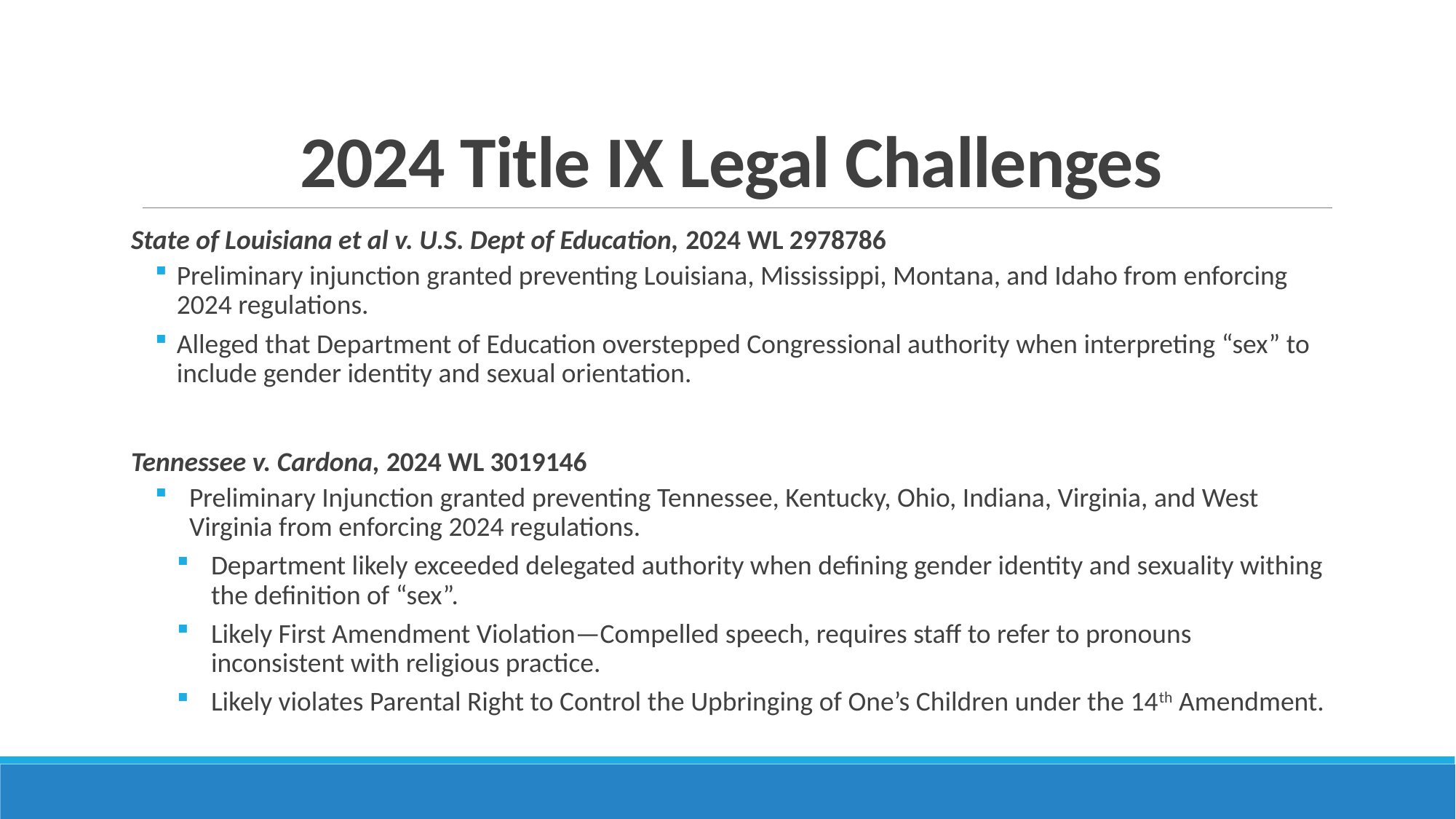

# 2024 Title IX Legal Challenges
State of Louisiana et al v. U.S. Dept of Education, 2024 WL 2978786
Preliminary injunction granted preventing Louisiana, Mississippi, Montana, and Idaho from enforcing 2024 regulations.
Alleged that Department of Education overstepped Congressional authority when interpreting “sex” to include gender identity and sexual orientation.

Tennessee v. Cardona, 2024 WL 3019146
Preliminary Injunction granted preventing Tennessee, Kentucky, Ohio, Indiana, Virginia, and West Virginia from enforcing 2024 regulations.
Department likely exceeded delegated authority when defining gender identity and sexuality withing the definition of “sex”.
Likely First Amendment Violation—Compelled speech, requires staff to refer to pronouns inconsistent with religious practice.
Likely violates Parental Right to Control the Upbringing of One’s Children under the 14th Amendment.